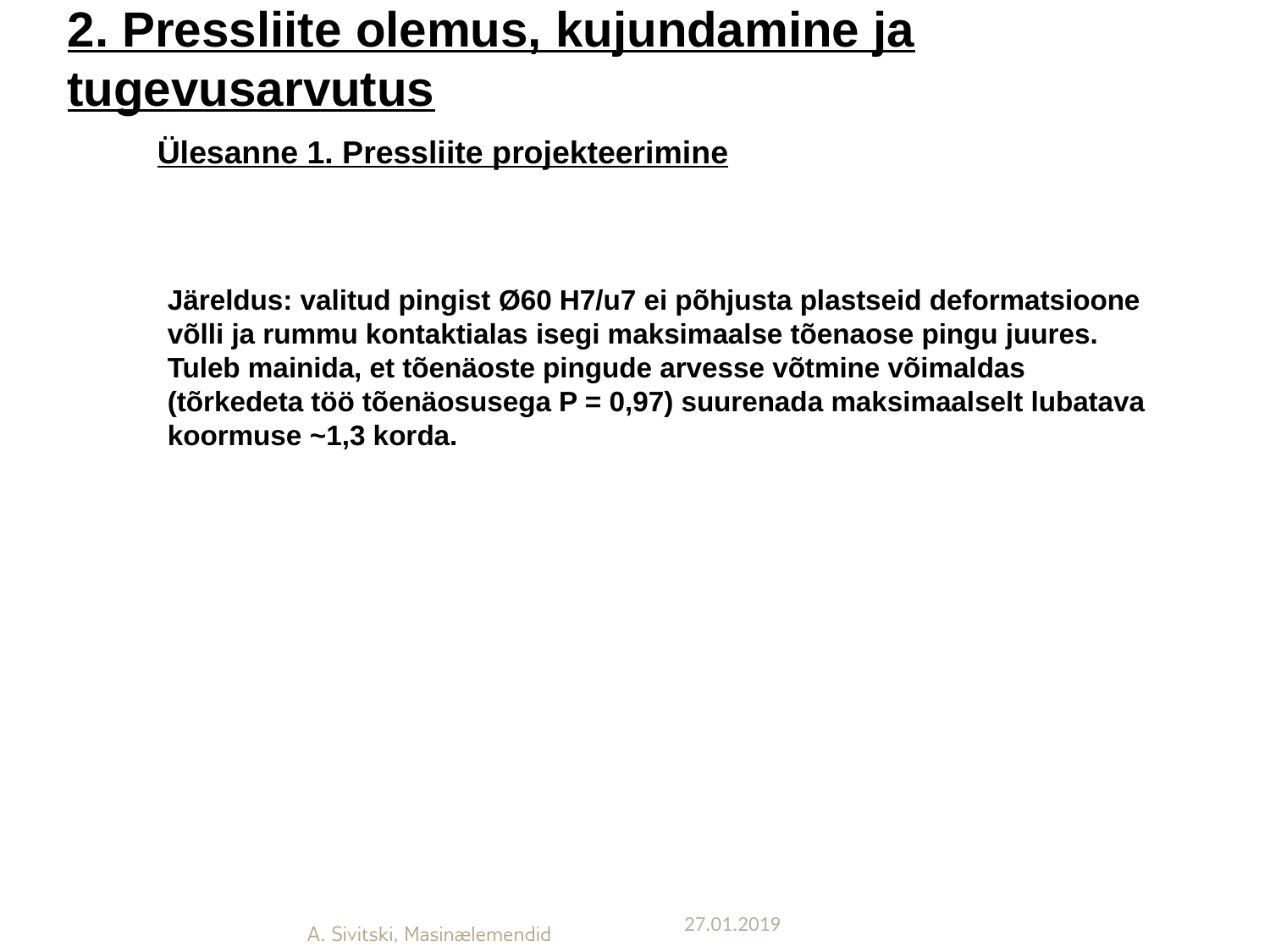

2. Pressliite olemus, kujundamine ja tugevusarvutus
Ülesanne 1. Pressliite projekteerimine

Järeldus: valitud pingist Ø60 H7/u7 ei põhjusta plastseid deformatsioone
võlli ja rummu kontaktialas isegi maksimaalse tõenaose pingu juures.
Tuleb mainida, et tõenäoste pingude arvesse võtmine võimaldas
(tõrkedeta töö tõenäosusega P = 0,97) suurenada maksimaalselt lubatava
koormuse ~1,3 korda.

27.01.2019
A. Sivitski, Masinaelemendid